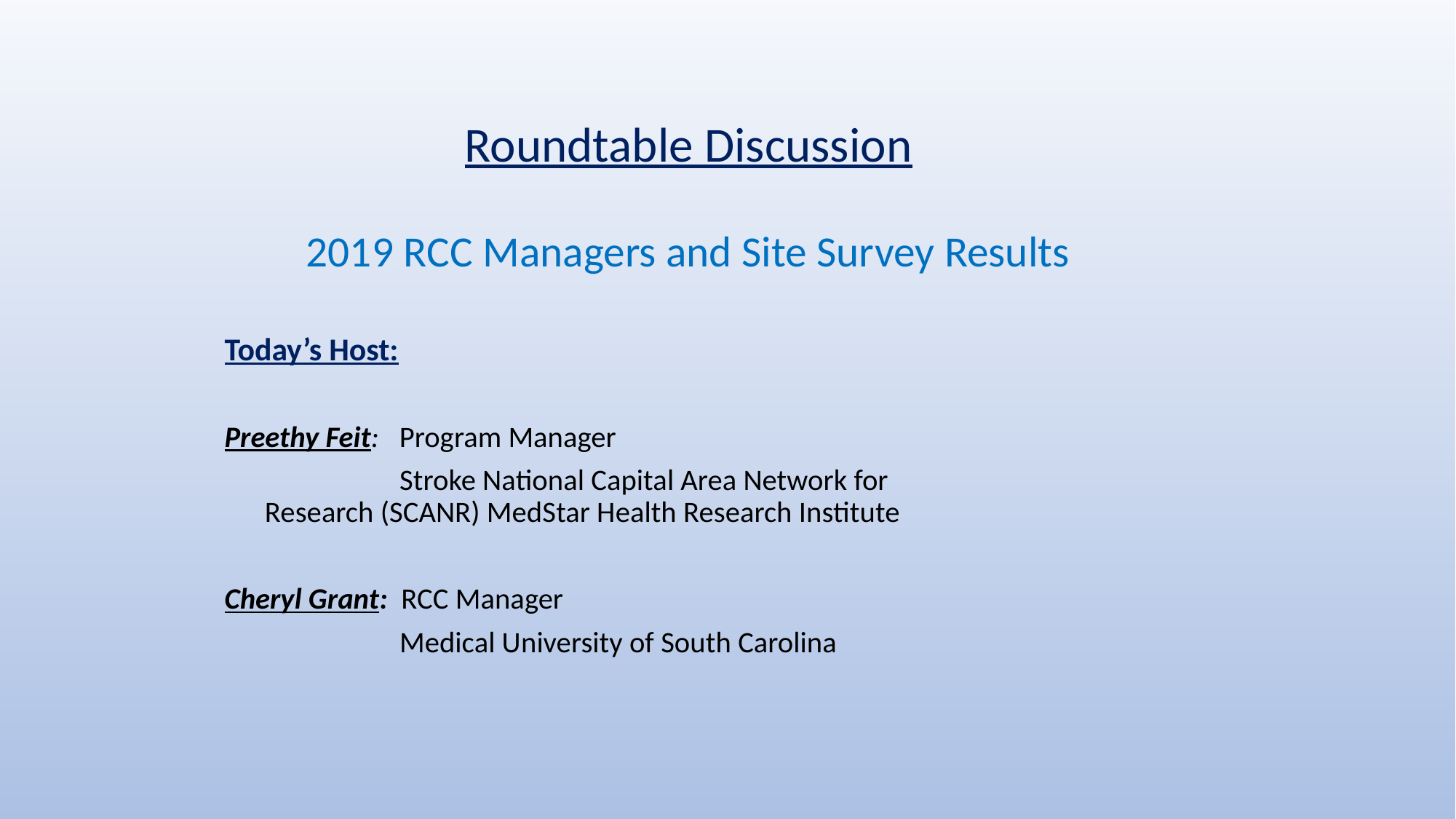

#
Roundtable Discussion

2019 RCC Managers and Site Survey Results

Today’s Host:

Preethy Feit:   Program Manager
                          Stroke National Capital Area Network for              		           Research (SCANR) MedStar Health Research Institute

Cheryl Grant:  RCC Manager
                          Medical University of South Carolina